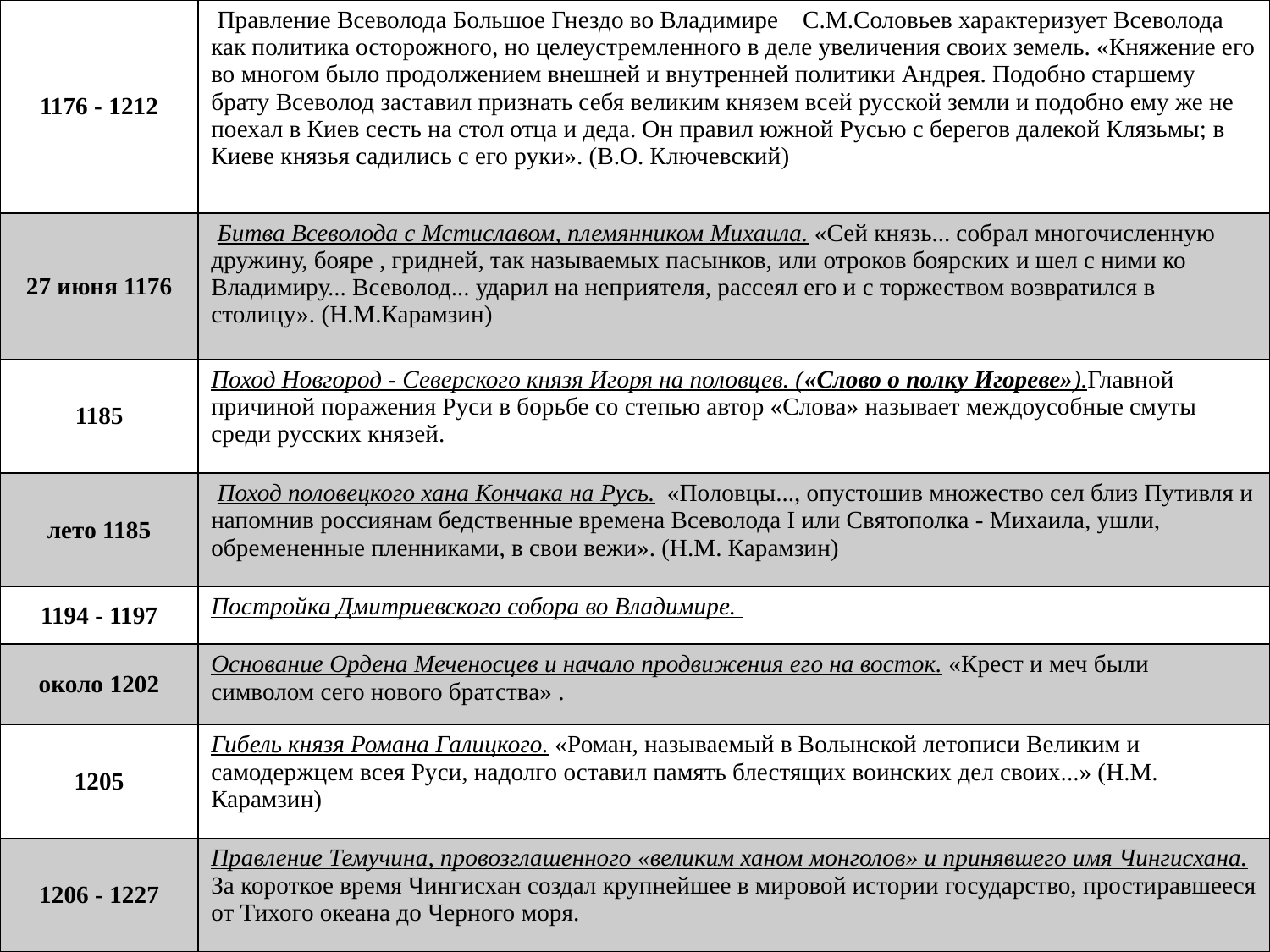

| 1176 - 1212 | Правление Всеволода Большое Гнездо во Владимире    С.М.Соловьев характеризует Всеволода как политика осторожного, но целеустремленного в деле увеличения своих земель. «Княжение его во многом было продолжением внешней и внутренней политики Андрея. Подобно старшему брату Всеволод заставил признать себя великим князем всей русской земли и подобно ему же не поехал в Киев сесть на стол отца и деда. Он правил южной Русью с берегов далекой Клязьмы; в Киеве князья садились с его руки». (В.О. Ключевский) |
| --- | --- |
| 27 июня 1176 | Битва Всеволода с Мстиславом, племянником Михаила. «Сей князь... собрал многочисленную дружину, бояре , гридней, так называемых пасынков, или отроков боярских и шел с ними ко Владимиру... Всеволод... ударил на неприятеля, рассеял его и с торжеством возвратился в столицу». (Н.М.Карамзин) |
| 1185 | Поход Новгород - Северского князя Игоря на половцев. («Слово о полку Игореве»).Главной причиной поражения Руси в борьбе со степью автор «Слова» называет междоусобные смуты среди русских князей. |
| лето 1185 | Поход половецкого хана Кончака на Русь.  «Половцы..., опустошив множество сел близ Путивля и напомнив россиянам бедственные времена Всеволода I или Святополка - Михаила, ушли, обремененные пленниками, в свои вежи». (Н.М. Карамзин) |
| 1194 - 1197 | Постройка Дмитриевского собора во Владимире. |
| около 1202 | Основание Ордена Меченосцев и начало продвижения его на восток. «Крест и меч были символом сего нового братства» . |
| 1205 | Гибель князя Романа Галицкого. «Роман, называемый в Волынской летописи Великим и самодержцем всея Руси, надолго оставил память блестящих воинских дел своих...» (Н.М. Карамзин) |
| 1206 - 1227 | Правление Темучина, провозглашенного «великим ханом монголов» и принявшего имя Чингисхана. За короткое время Чингисхан создал крупнейшее в мировой истории государство, простиравшееся от Тихого океана до Черного моря. |